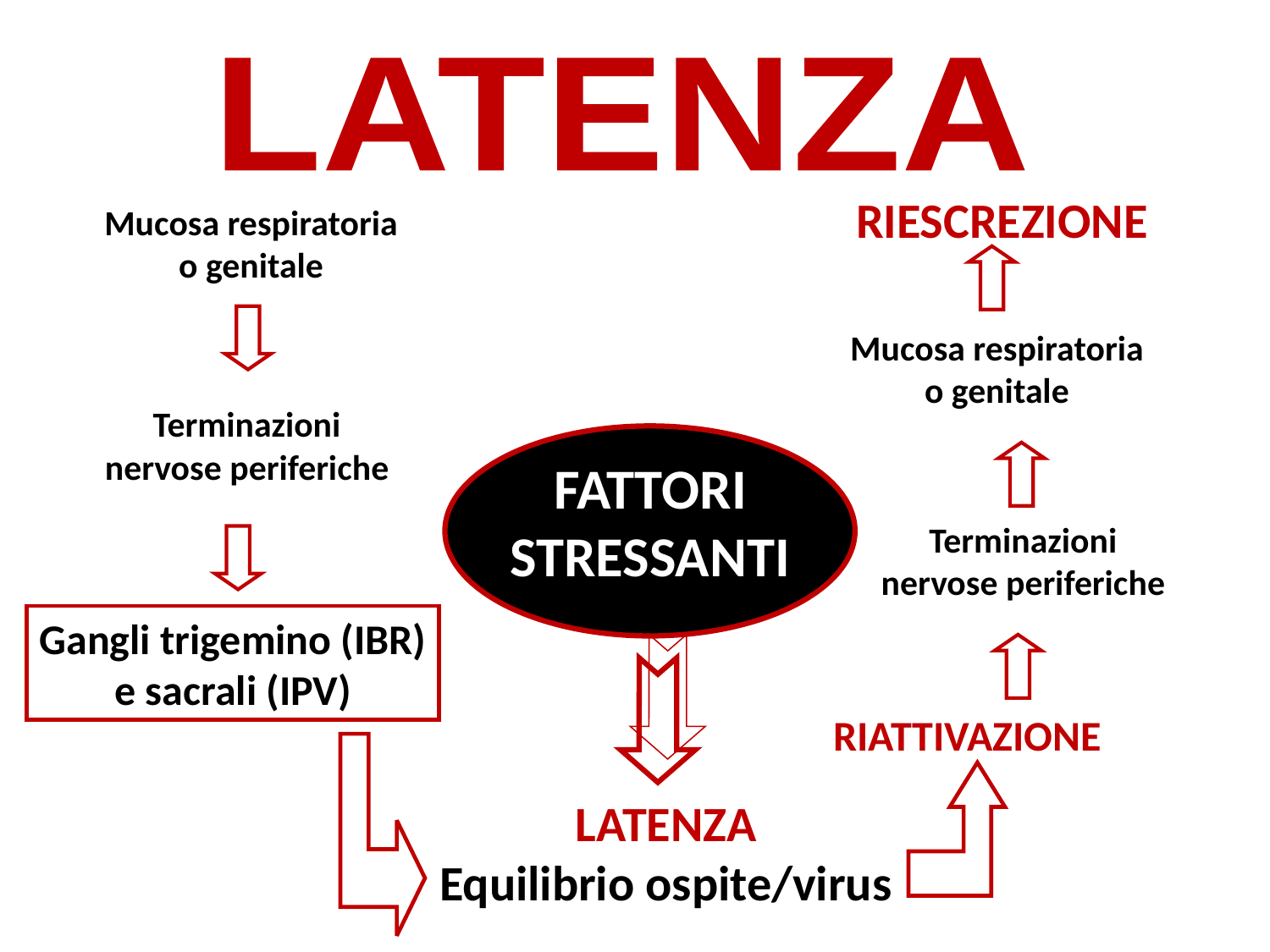

LATENZA
RIESCREZIONE
Mucosa respiratoria
o genitale

Mucosa respiratoria
o genitale
Terminazioni
nervose periferiche

FATTORI
STRESSANTI

Terminazioni
nervose periferiche

Gangli trigemino (IBR)
e sacrali (IPV)

RIATTIVAZIONE

LATENZA
Equilibrio ospite/virus